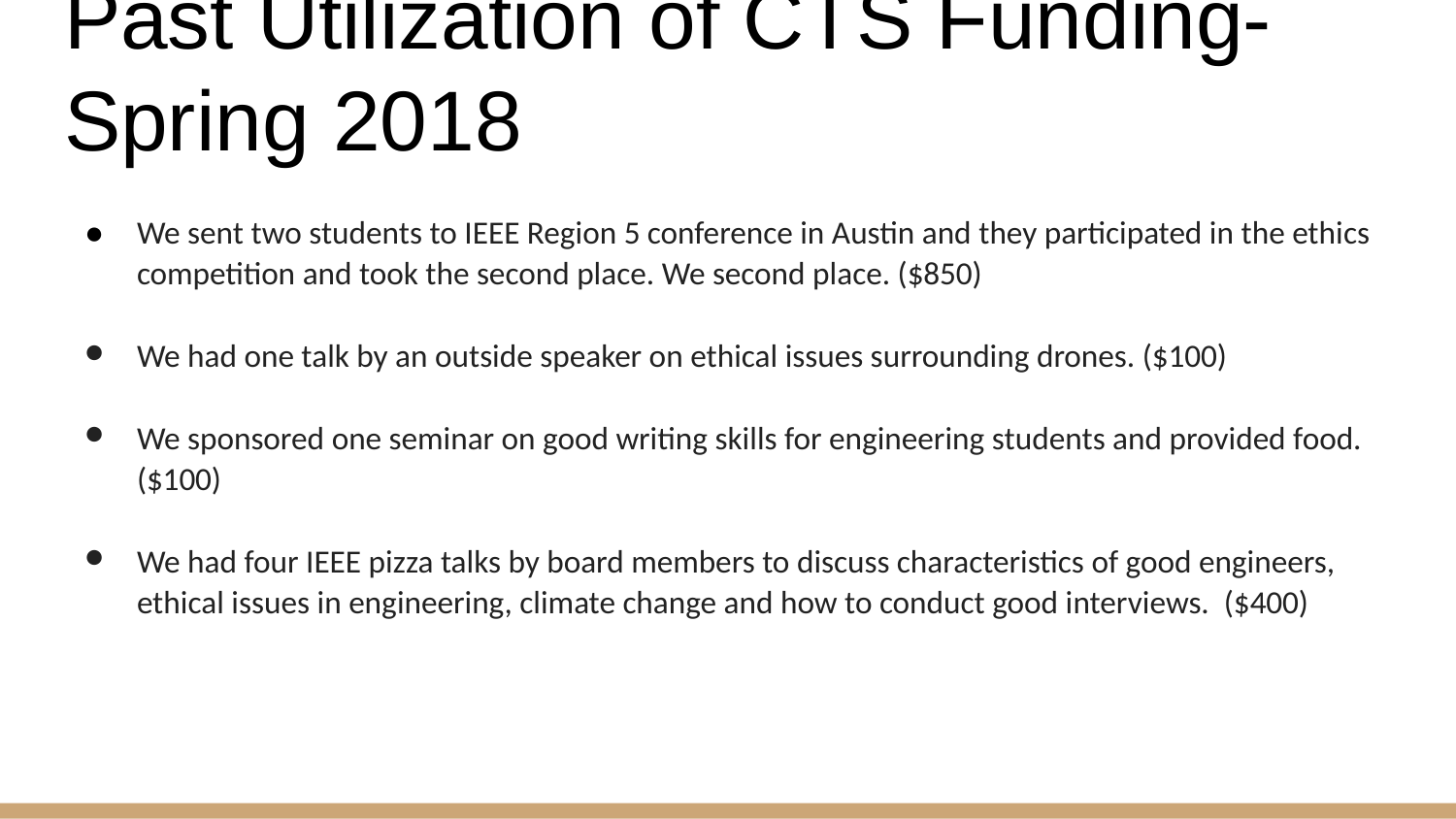

# Past Utilization of CTS Funding- Spring 2018
We sent two students to IEEE Region 5 conference in Austin and they participated in the ethics competition and took the second place. We second place. ($850)

We had one talk by an outside speaker on ethical issues surrounding drones. ($100)

We sponsored one seminar on good writing skills for engineering students and provided food. ($100)

We had four IEEE pizza talks by board members to discuss characteristics of good engineers, ethical issues in engineering, climate change and how to conduct good interviews.  ($400)